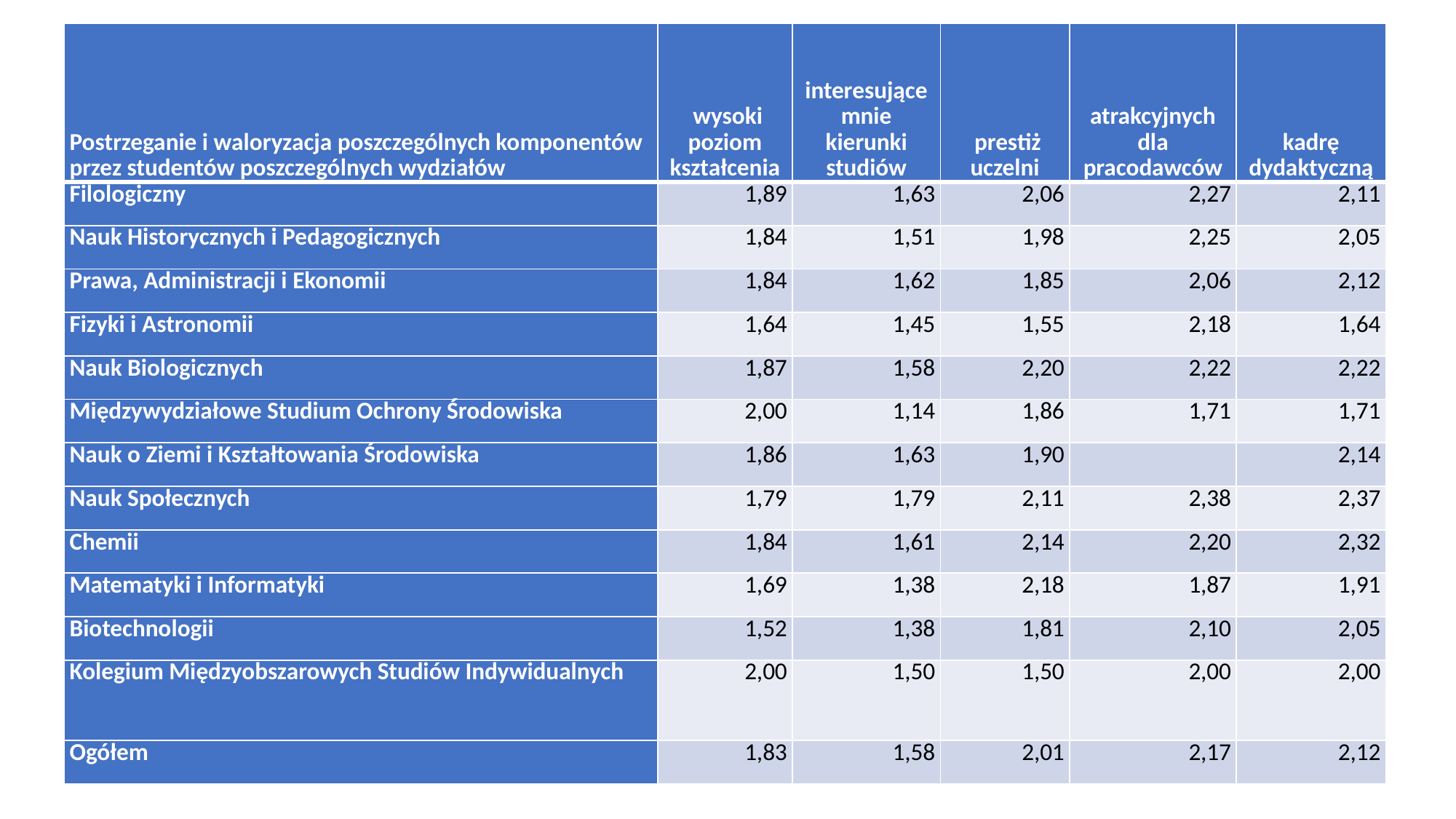

| Postrzeganie i waloryzacja poszczególnych komponentów przez studentów poszczególnych wydziałów | wysoki poziom kształcenia | interesujące mnie kierunki studiów | prestiż uczelni | atrakcyjnych dla pracodawców | kadrę dydaktyczną |
| --- | --- | --- | --- | --- | --- |
| Filologiczny | 1,89 | 1,63 | 2,06 | 2,27 | 2,11 |
| Nauk Historycznych i Pedagogicznych | 1,84 | 1,51 | 1,98 | 2,25 | 2,05 |
| Prawa, Administracji i Ekonomii | 1,84 | 1,62 | 1,85 | 2,06 | 2,12 |
| Fizyki i Astronomii | 1,64 | 1,45 | 1,55 | 2,18 | 1,64 |
| Nauk Biologicznych | 1,87 | 1,58 | 2,20 | 2,22 | 2,22 |
| Międzywydziałowe Studium Ochrony Środowiska | 2,00 | 1,14 | 1,86 | 1,71 | 1,71 |
| Nauk o Ziemi i Kształtowania Środowiska | 1,86 | 1,63 | 1,90 |  | 2,14 |
| Nauk Społecznych | 1,79 | 1,79 | 2,11 | 2,38 | 2,37 |
| Chemii | 1,84 | 1,61 | 2,14 | 2,20 | 2,32 |
| Matematyki i Informatyki | 1,69 | 1,38 | 2,18 | 1,87 | 1,91 |
| Biotechnologii | 1,52 | 1,38 | 1,81 | 2,10 | 2,05 |
| Kolegium Międzyobszarowych Studiów Indywidualnych | 2,00 | 1,50 | 1,50 | 2,00 | 2,00 |
| Ogółem | 1,83 | 1,58 | 2,01 | 2,17 | 2,12 |